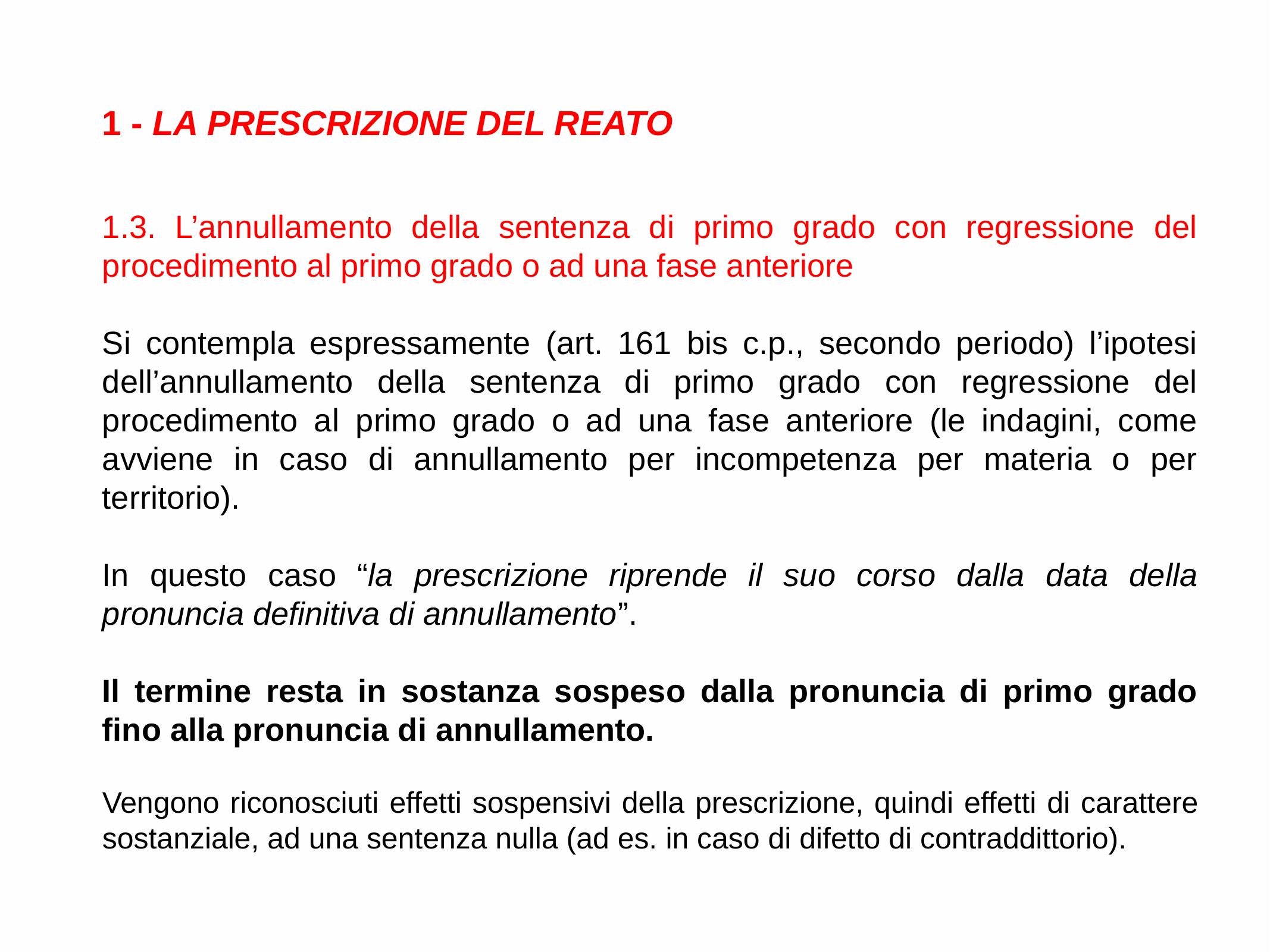

1 - La prescrizione del reato
1.3. L’annullamento della sentenza di primo grado con regressione del procedimento al primo grado o ad una fase anteriore

Si contempla espressamente (art. 161 bis c.p., secondo periodo) l’ipotesi dell’annullamento della sentenza di primo grado con regressione del procedimento al primo grado o ad una fase anteriore (le indagini, come avviene in caso di annullamento per incompetenza per materia o per territorio).

In questo caso “la prescrizione riprende il suo corso dalla data della pronuncia definitiva di annullamento”.

Il termine resta in sostanza sospeso dalla pronuncia di primo grado fino alla pronuncia di annullamento.

Vengono riconosciuti effetti sospensivi della prescrizione, quindi effetti di carattere sostanziale, ad una sentenza nulla (ad es. in caso di difetto di contraddittorio).